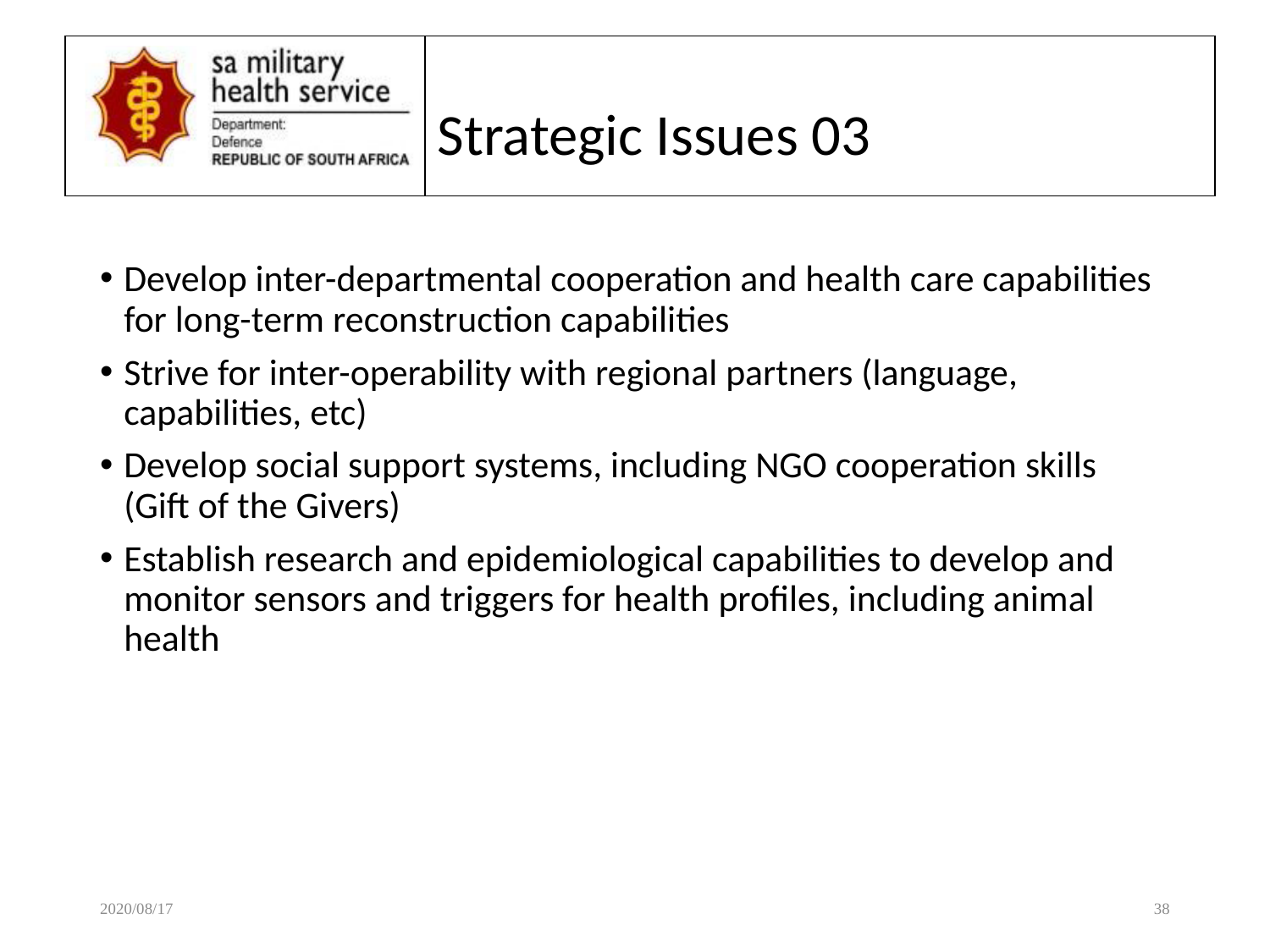

# Strategic Issues 03
Develop inter-departmental cooperation and health care capabilities for long-term reconstruction capabilities
Strive for inter-operability with regional partners (language, capabilities, etc)
Develop social support systems, including NGO cooperation skills (Gift of the Givers)
Establish research and epidemiological capabilities to develop and monitor sensors and triggers for health profiles, including animal health

2020/08/17
38